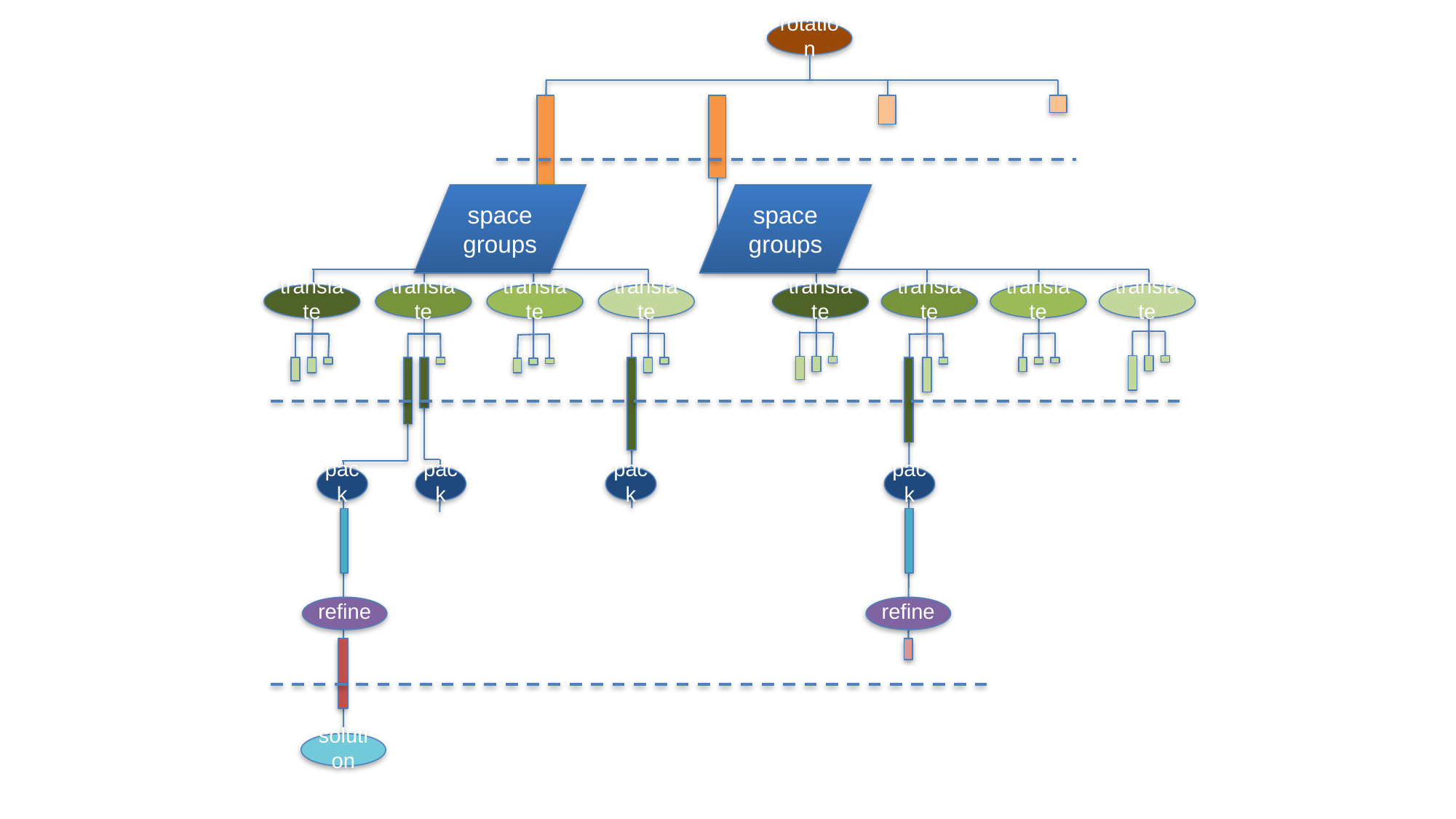

rotation

space groups
space groups
translate
translate
translate
translate
translate
translate
translate
translate

pack
pack
pack
pack

refine
refine

solution